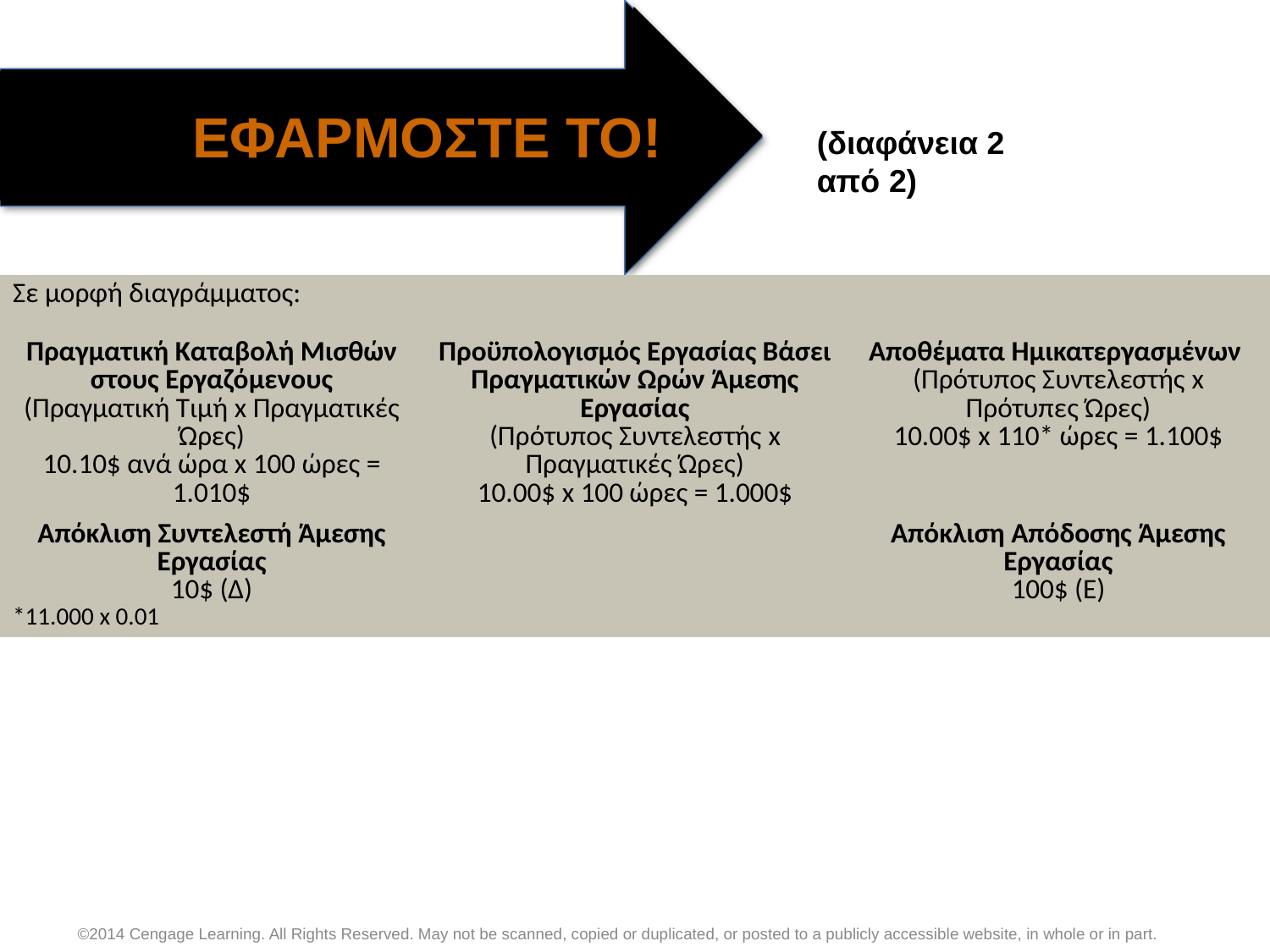

ΕΦΑΡΜΟΣΤΕ ΤΟ!
(διαφάνεια 2 από 2)
| Σε μορφή διαγράμματος: |  |  |
| --- | --- | --- |
| Πραγματική Καταβολή Μισθών στους Εργαζόμενους (Πραγματική Τιμή x Πραγματικές Ώρες) 10.10$ ανά ώρα x 100 ώρες = 1.010$ | Προϋπολογισμός Εργασίας Βάσει Πραγματικών Ωρών Άμεσης Εργασίας (Πρότυπος Συντελεστής x Πραγματικές Ώρες) 10.00$ x 100 ώρες = 1.000$ | Αποθέματα Ημικατεργασμένων (Πρότυπος Συντελεστής x Πρότυπες Ώρες) 10.00$ x 110\* ώρες = 1.100$ |
| Απόκλιση Συντελεστή Άμεσης Εργασίας 10$ (Δ) \*11.000 x 0.01 |  | Απόκλιση Απόδοσης Άμεσης Εργασίας 100$ (Ε) |
©2014 Cengage Learning. All Rights Reserved. May not be scanned, copied or duplicated, or posted to a publicly accessible website, in whole or in part.